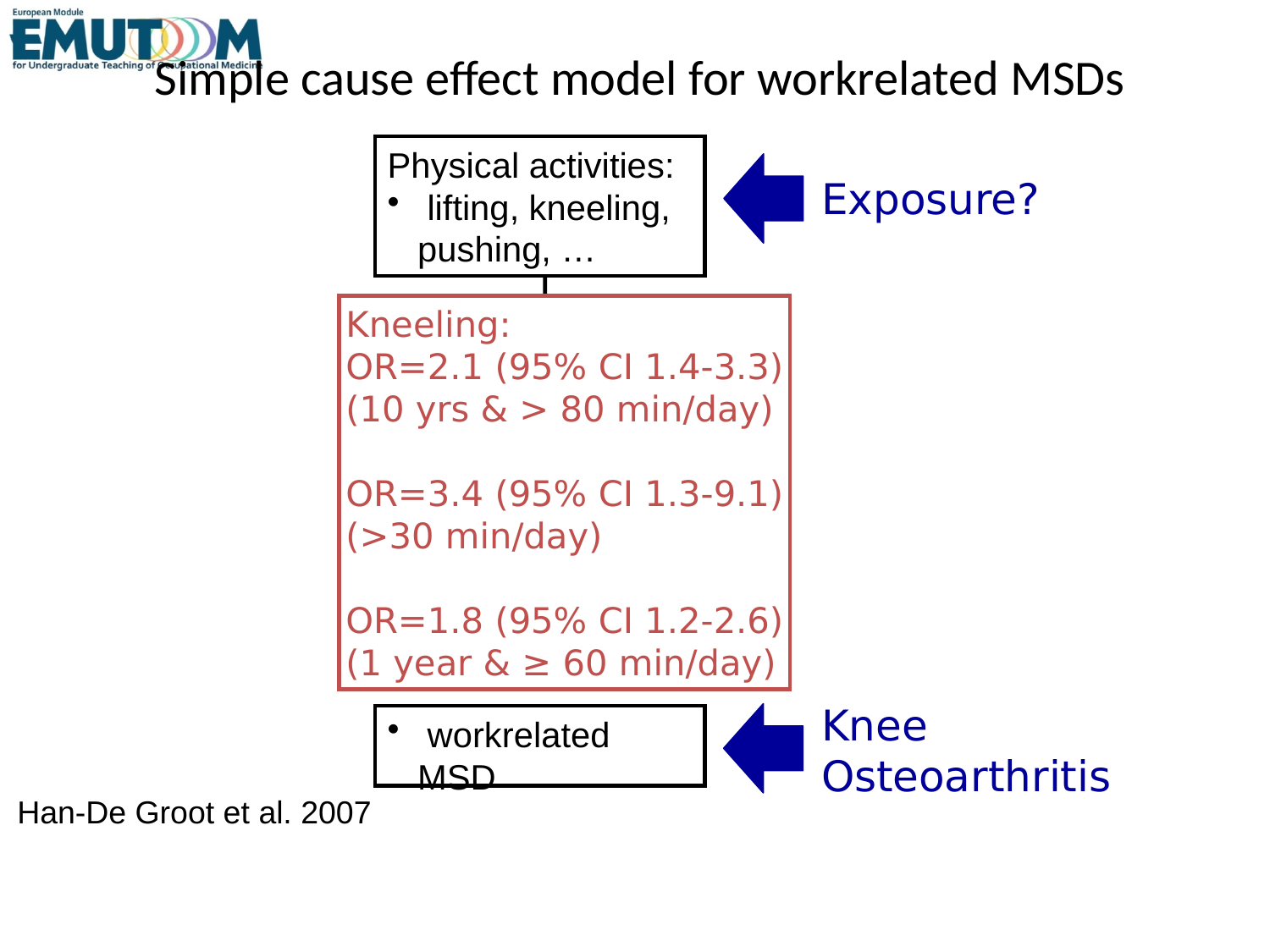

# Simple cause effect model for workrelated MSDs
Physical activities:
 lifting, kneeling, pushing, …

Exposure?

Kneeling:
OR=2.1 (95% CI 1.4-3.3)
(10 yrs & > 80 min/day)

OR=3.4 (95% CI 1.3-9.1)
(>30 min/day)

OR=1.8 (95% CI 1.2-2.6)
(1 year & ≥ 60 min/day)

 posture
 movement
 applied force

 workload

Knee Osteoarthritis

 workrelated MSD

Han-De Groot et al. 2007